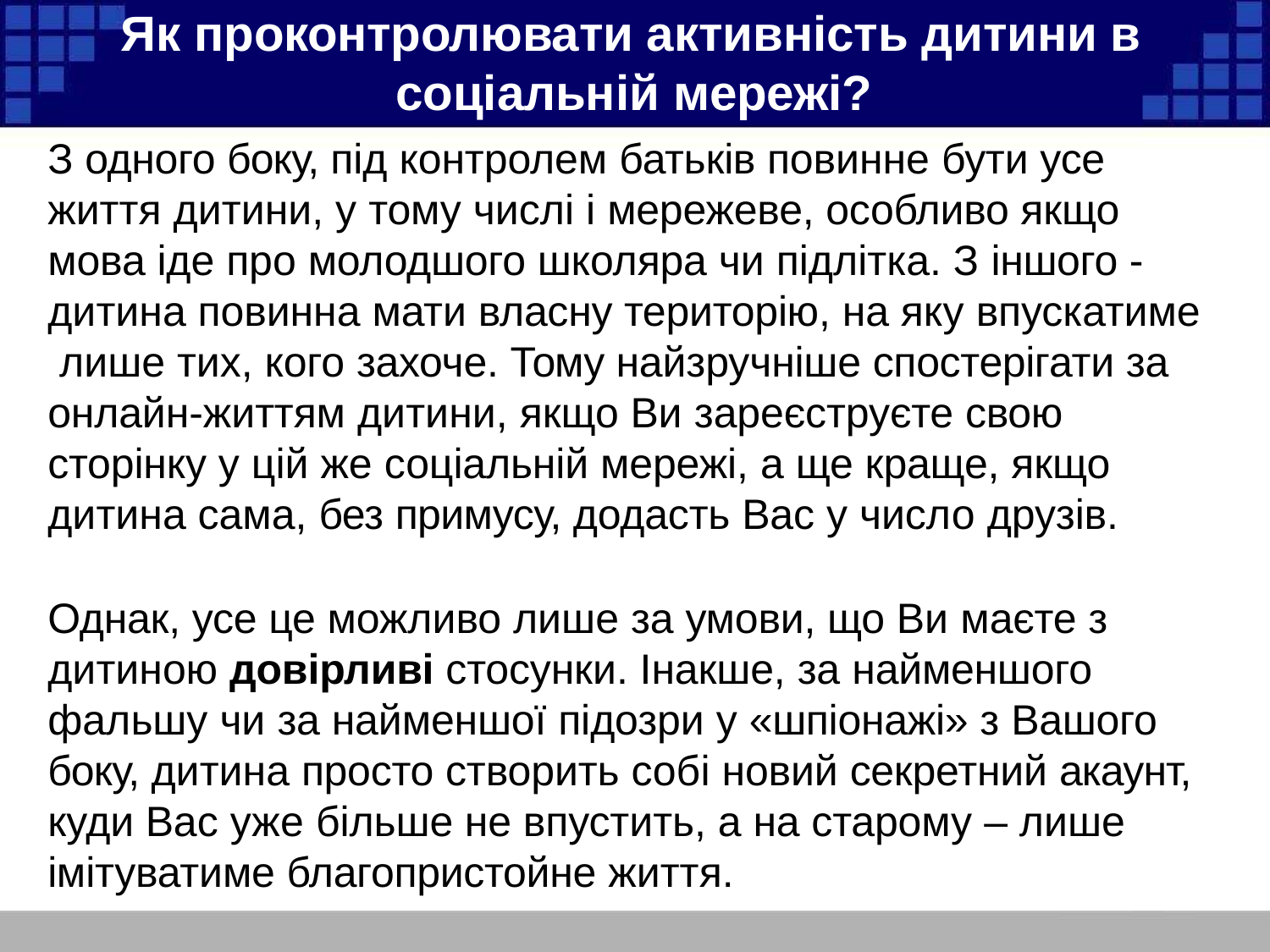

# Як проконтролювати активність дитини в  соціальній мережі?
З одного боку, під контролем батьків повинне бути усе  життя дитини, у тому числі і мережеве, особливо якщо  мова іде про молодшого школяра чи підлітка. З іншого -  дитина повинна мати власну територію, на яку впускатиме  лише тих, кого захоче. Тому найзручніше спостерігати за  онлайн-життям дитини, якщо Ви зареєструєте свою  сторінку у цій же соціальній мережі, а ще краще, якщо  дитина сама, без примусу, додасть Вас у число друзів.

Однак, усе це можливо лише за умови, що Ви маєте з  дитиною довірливі стосунки. Інакше, за найменшого  фальшу чи за найменшої підозри у «шпіонажі» з Вашого  боку, дитина просто створить собі новий секретний акаунт,  куди Вас уже більше не впустить, а на старому – лише  імітуватиме благопристойне життя.